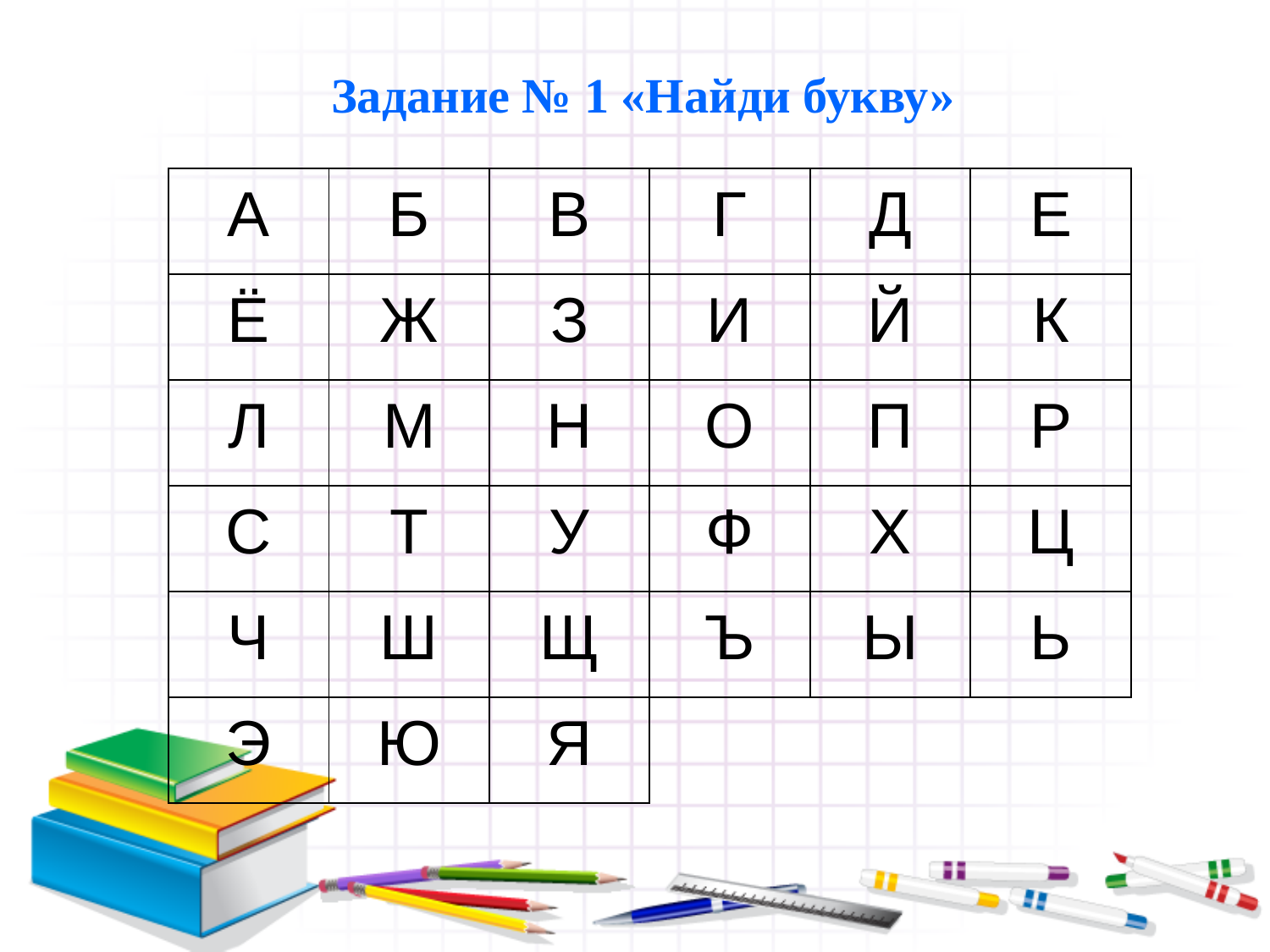

# Задание № 1 «Найди букву»
| А | Б | В | Г | Д | Е |
| --- | --- | --- | --- | --- | --- |
| Ё | Ж | З | И | Й | К |
| Л | М | Н | О | П | Р |
| С | Т | У | Ф | Х | Ц |
| Ч | Ш | Щ | Ъ | Ы | Ь |
| Э | Ю | Я |  |  |  |